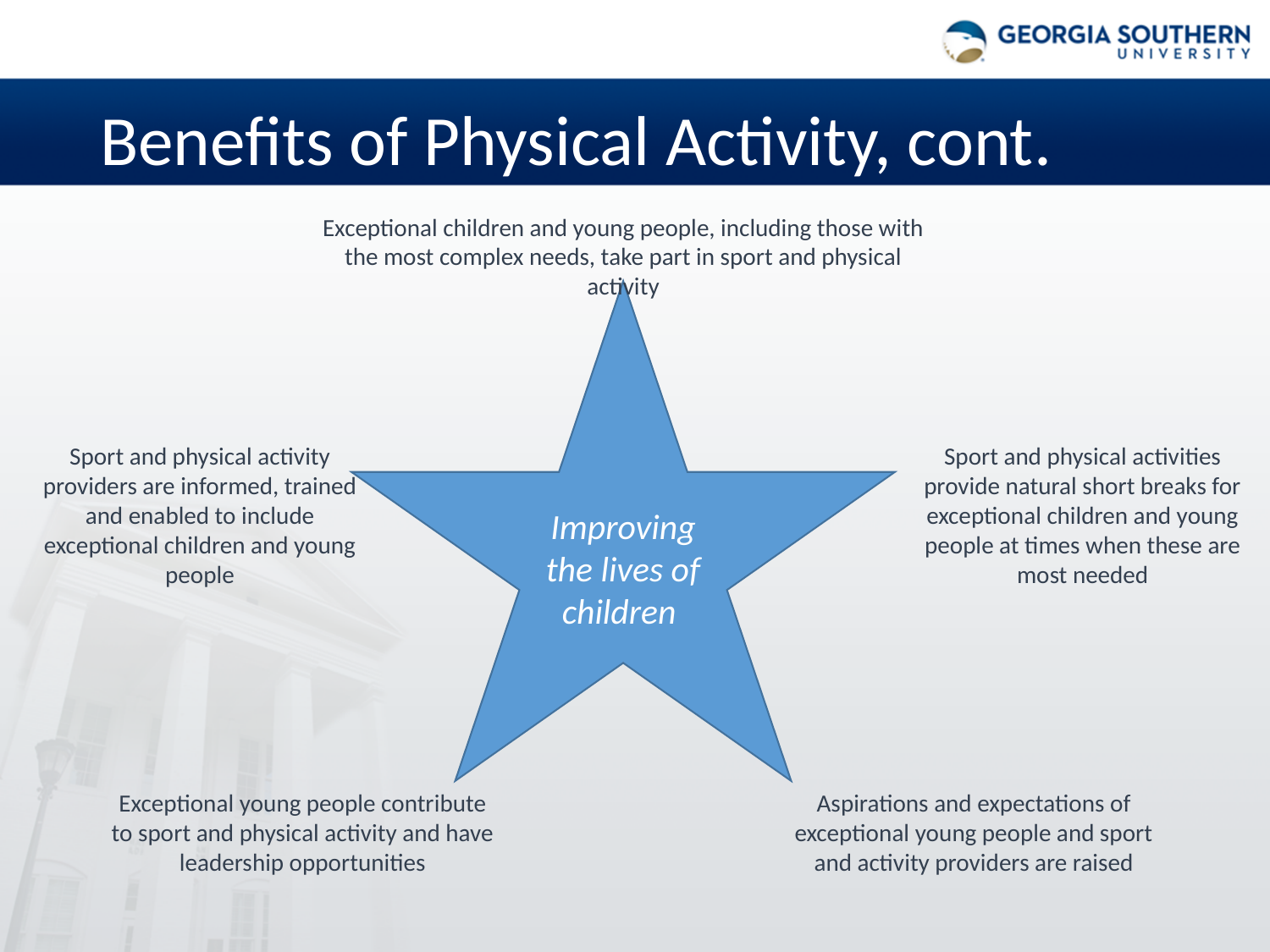

# Benefits of Physical Activity, cont.
Exceptional children and young people, including those with the most complex needs, take part in sport and physical activity
Improving the lives of children
Sport and physical activities provide natural short breaks for exceptional children and young people at times when these are most needed
Sport and physical activity providers are informed, trained and enabled to include exceptional children and young people
Exceptional young people contribute to sport and physical activity and have leadership opportunities
Aspirations and expectations of exceptional young people and sport and activity providers are raised